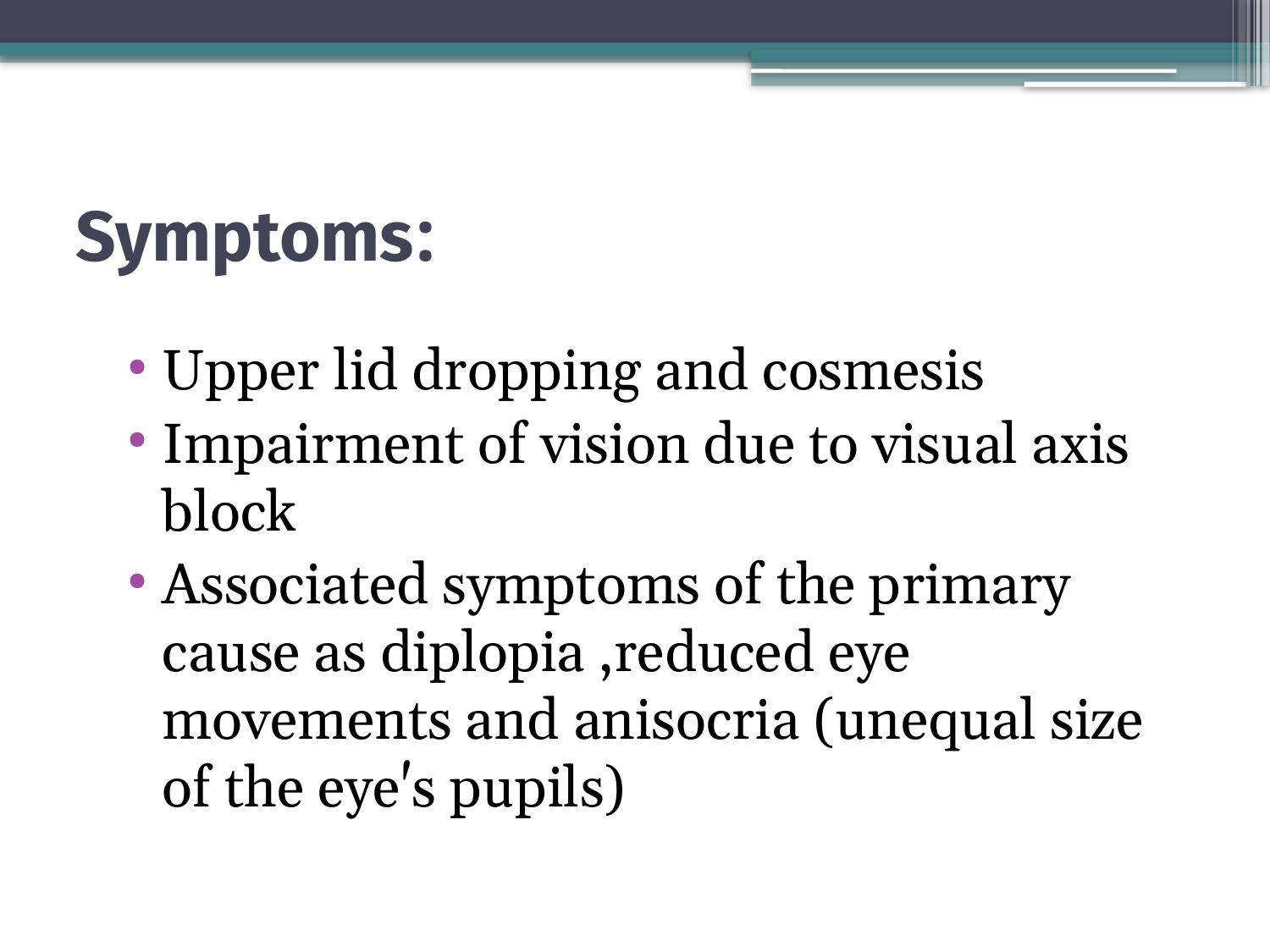

# :Symptoms
Upper lid dropping and cosmesis
Impairment of vision due to visual axis block
Associated symptoms of the primary cause as diplopia ,reduced eye movements and anisocria (unequal size of the eye's pupils)